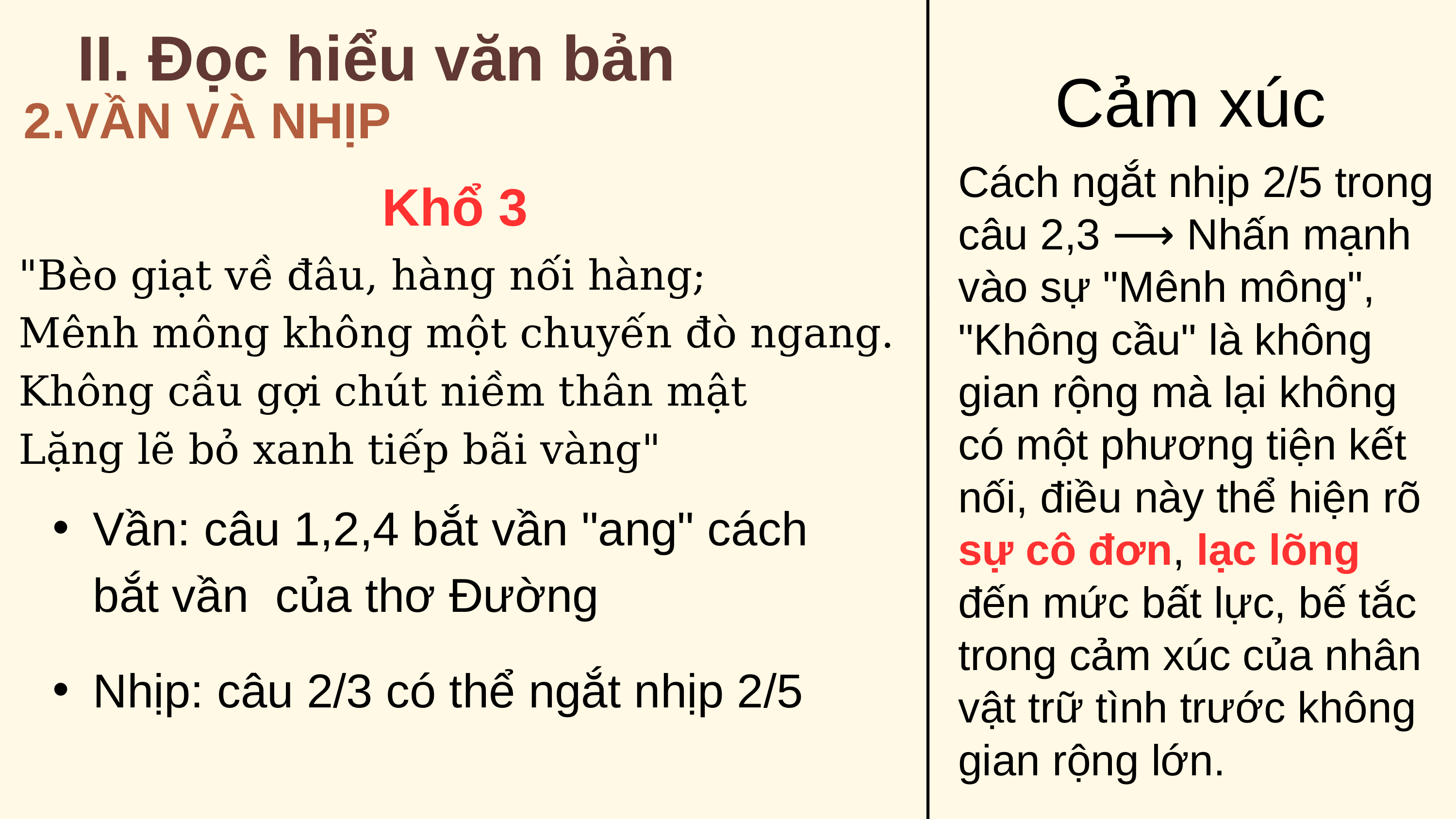

II. Đọc hiểu văn bản
Cảm xúc
2.VẦN VÀ NHỊP
Cách ngắt nhịp 2/5 trong câu 2,3 ⟶ Nhấn mạnh vào sự "Mênh mông", "Không cầu" là không gian rộng mà lại không có một phương tiện kết nối, điều này thể hiện rõ sự cô đơn, lạc lõng đến mức bất lực, bế tắc trong cảm xúc của nhân vật trữ tình trước không gian rộng lớn.
Khổ 3
"Bèo giạt về đâu, hàng nối hàng;
Mênh mông không một chuyến đò ngang.
Không cầu gợi chút niềm thân mật
Lặng lẽ bỏ xanh tiếp bãi vàng"
Vần: câu 1,2,4 bắt vần "ang" cách bắt vần  của thơ Đường
Nhịp: câu 2/3 có thể ngắt nhịp 2/5